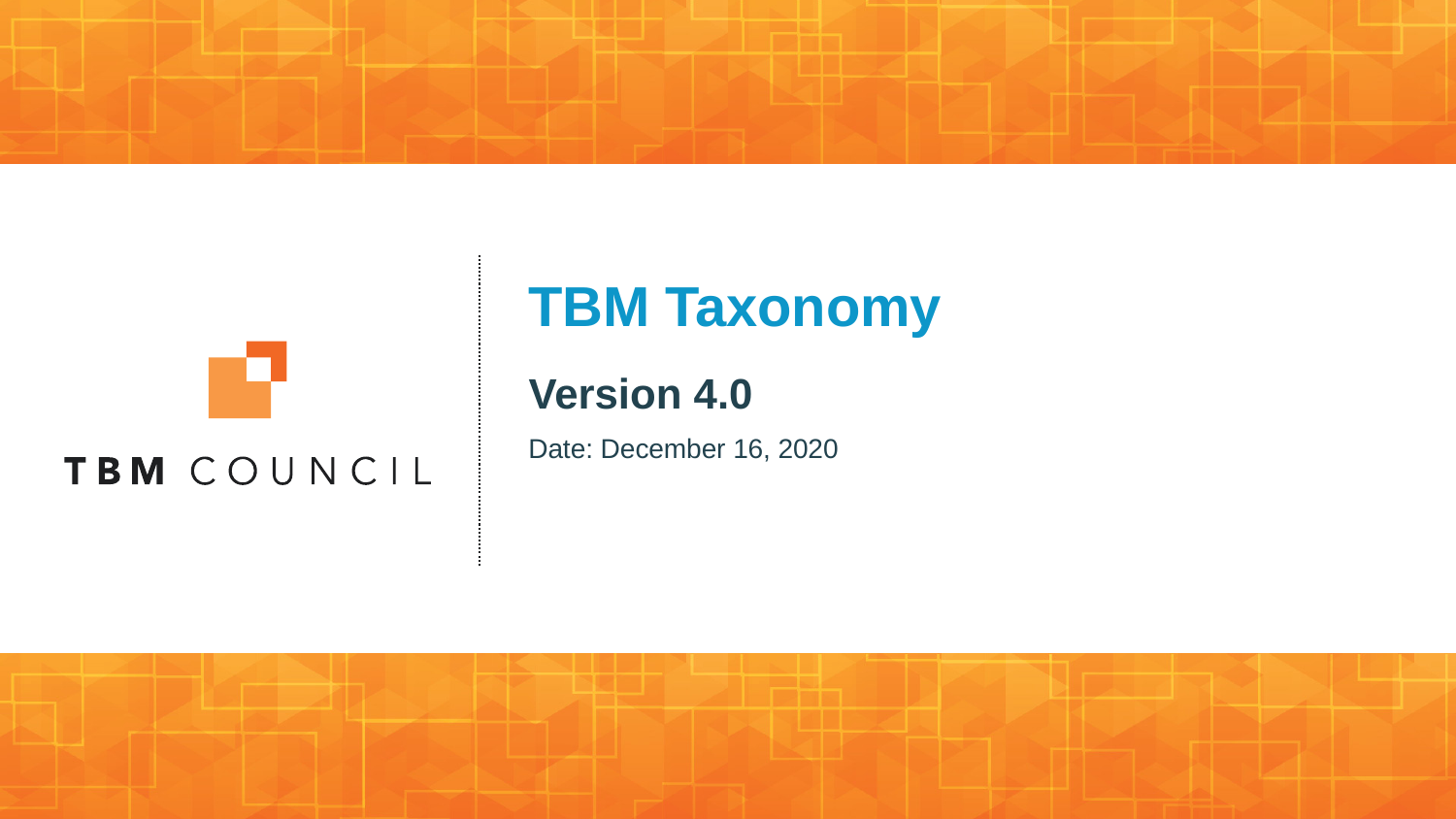

# TBM Taxonomy
Version 4.0
Date: December 16, 2020